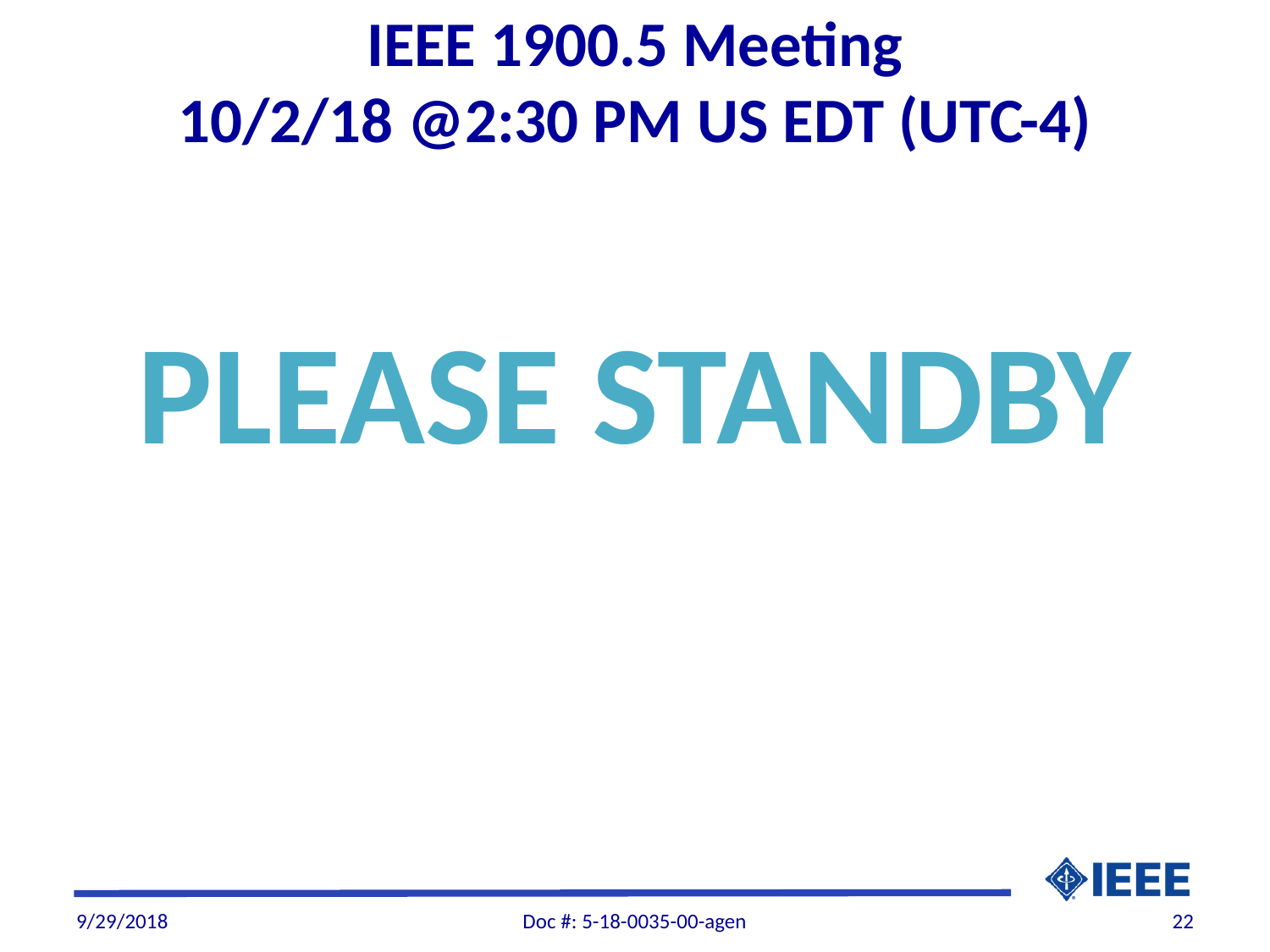

# IEEE 1900.5 Meeting 10/2/18 @2:30 PM US EDT (UTC-4)
PLEASE STANDBY
9/29/2018
Doc #: 5-18-0035-00-agen
22